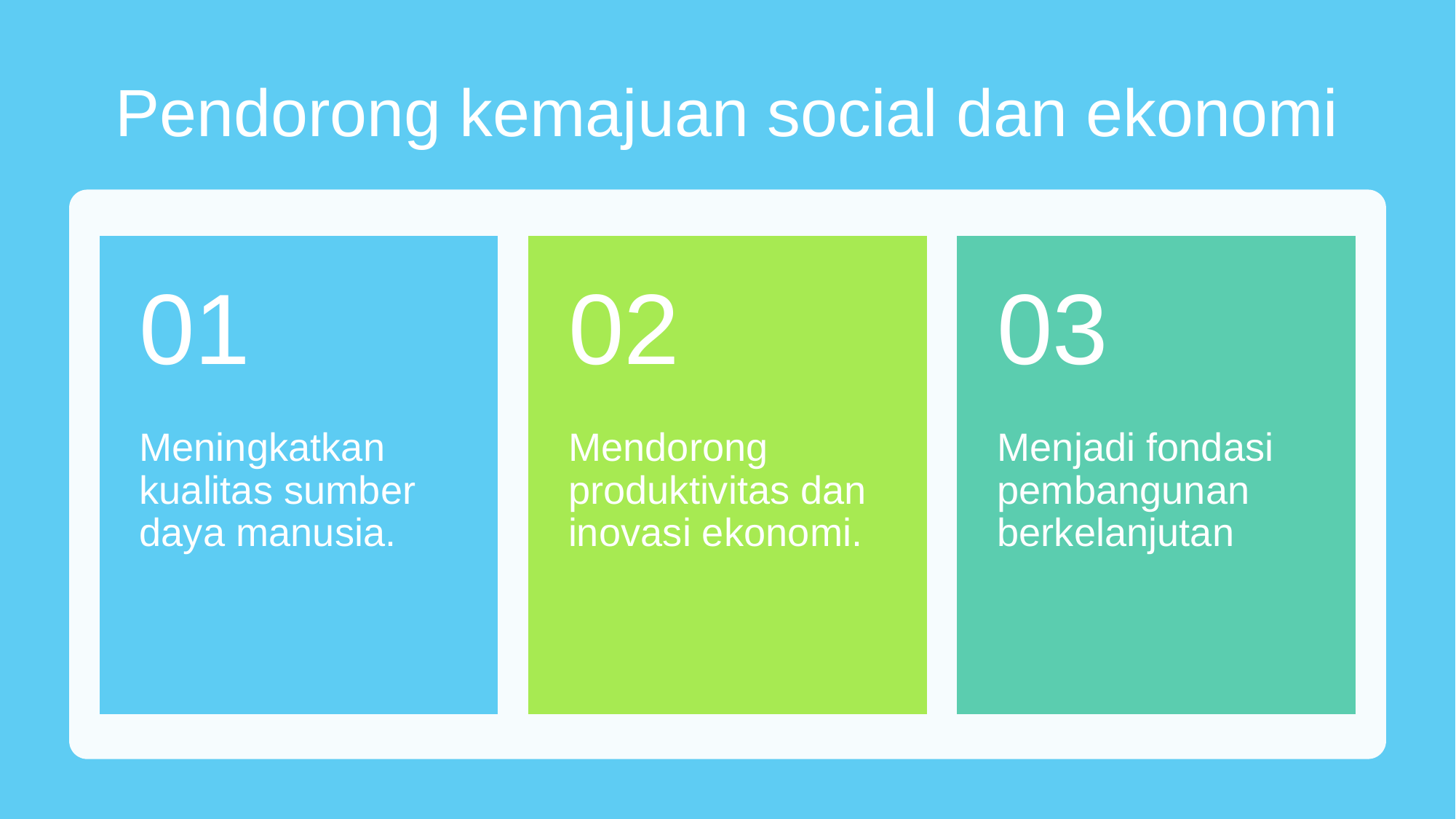

# Pendorong kemajuan social dan ekonomi

01

02

03
Meningkatkan kualitas sumber daya manusia.
Mendorong produktivitas dan inovasi ekonomi.
Menjadi fondasi pembangunan berkelanjutan